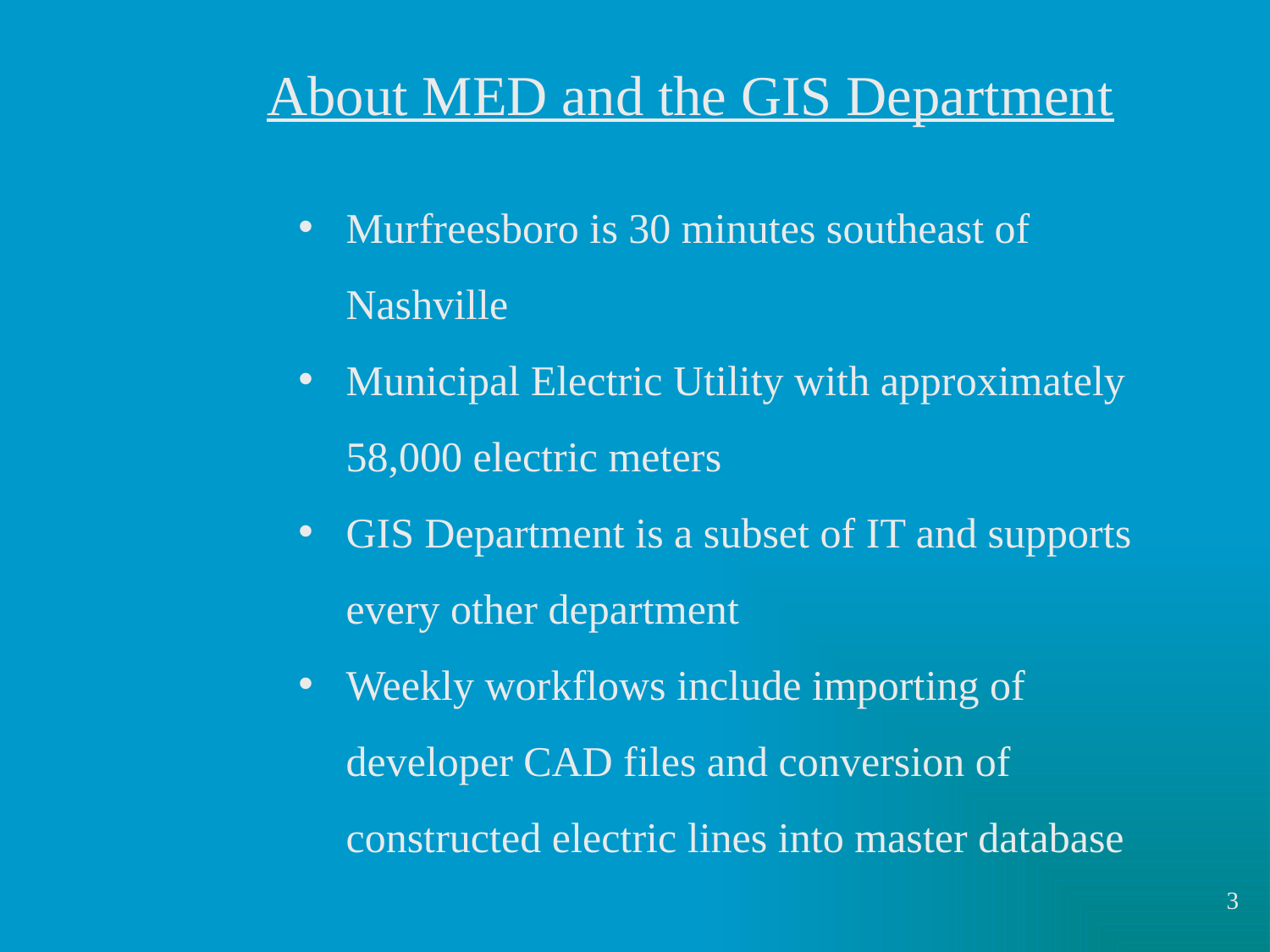

About MED and the GIS Department
Murfreesboro is 30 minutes southeast of Nashville
Municipal Electric Utility with approximately 58,000 electric meters
GIS Department is a subset of IT and supports every other department
Weekly workflows include importing of developer CAD files and conversion of constructed electric lines into master database

3